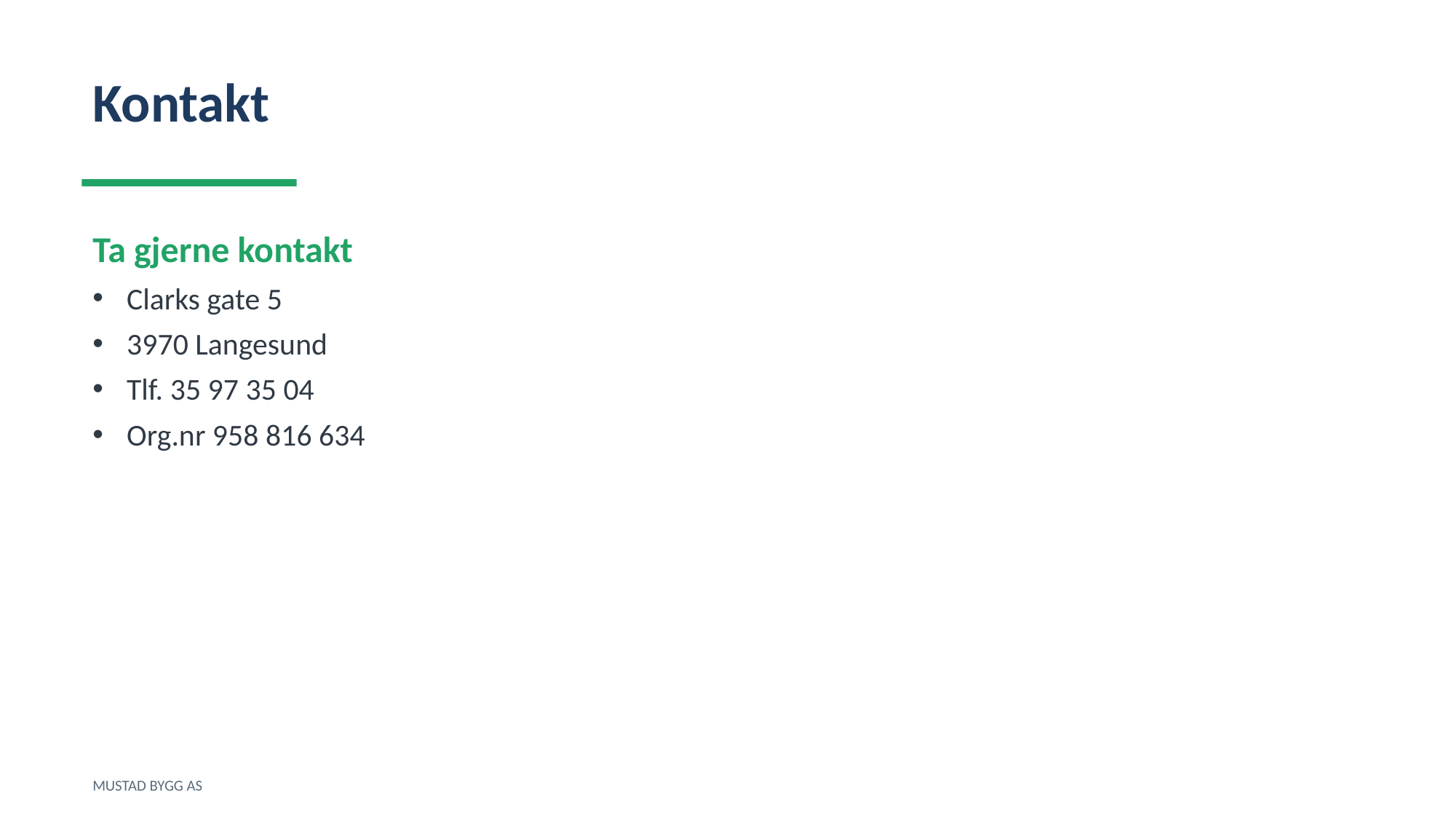

Kontakt

Ta gjerne kontakt
Clarks gate 5
3970 Langesund
Tlf. 35 97 35 04
Org.nr 958 816 634
MUSTAD BYGG AS